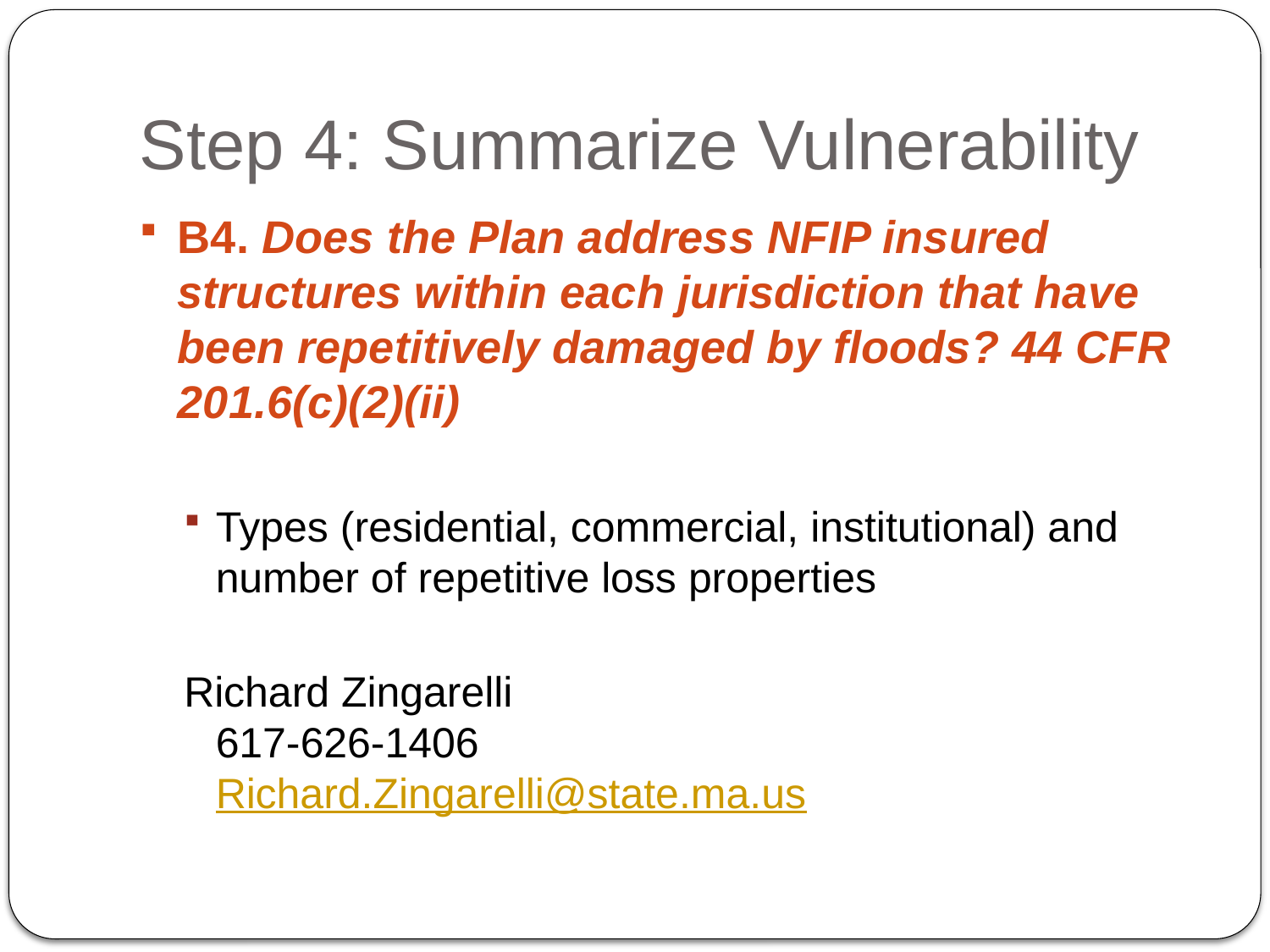

# Step 4: Summarize Vulnerability
B4. Does the Plan address NFIP insured structures within each jurisdiction that have been repetitively damaged by floods? 44 CFR 201.6(c)(2)(ii)

Types (residential, commercial, institutional) and number of repetitive loss properties

Richard Zingarelli
617-626-1406
Richard.Zingarelli@state.ma.us